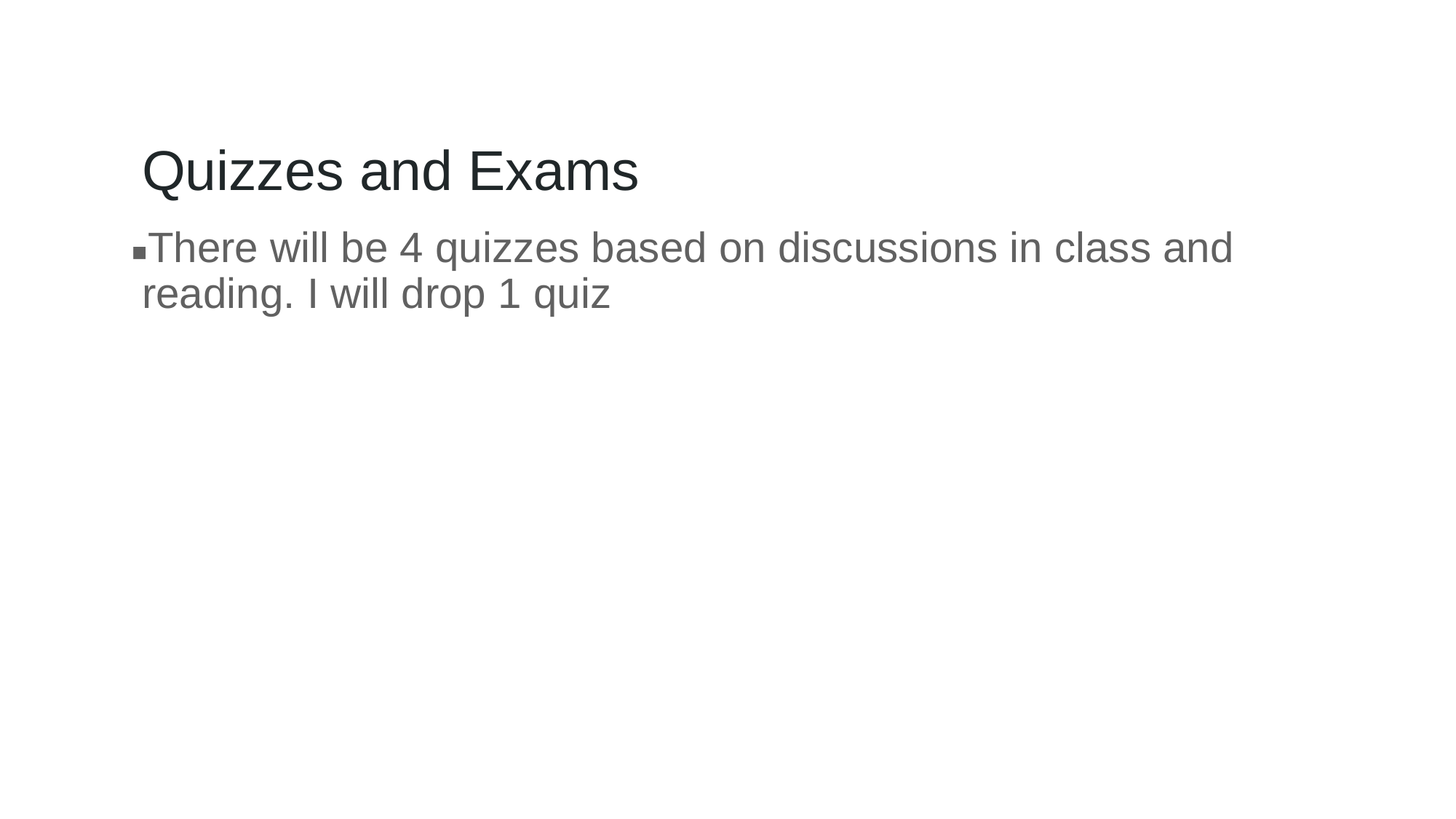

# Quizzes and Exams
There will be 4 quizzes based on discussions in class and reading. I will drop 1 quiz